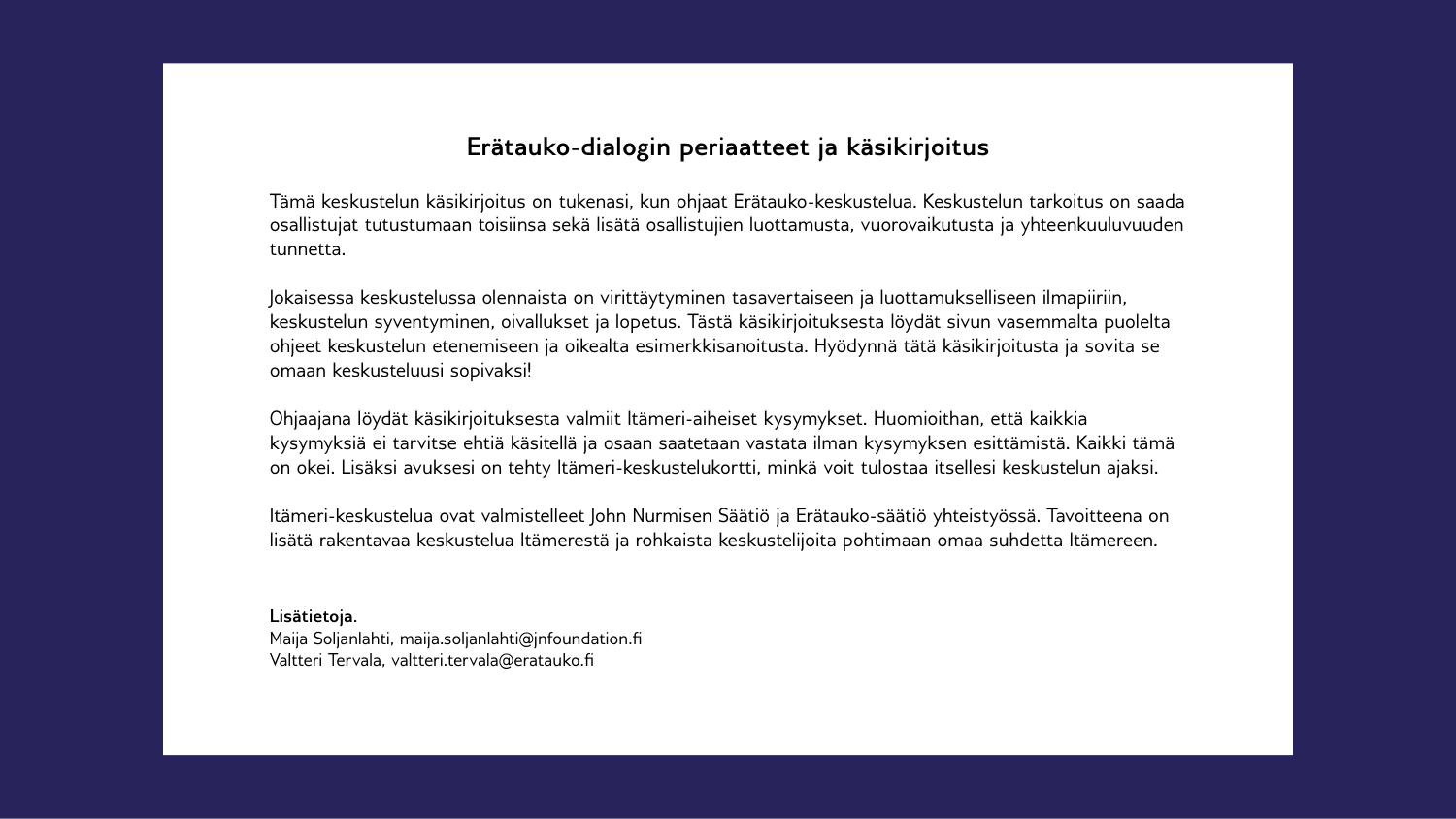

Erätauko-dialogin periaatteet ja käsikirjoitus

Tämä keskustelun käsikirjoitus on tukenasi, kun ohjaat Erätauko-keskustelua. Keskustelun tarkoitus on saada osallistujat tutustumaan toisiinsa sekä lisätä osallistujien luottamusta, vuorovaikutusta ja yhteenkuuluvuuden tunnetta.

Jokaisessa keskustelussa olennaista on virittäytyminen tasavertaiseen ja luottamukselliseen ilmapiiriin, keskustelun syventyminen, oivallukset ja lopetus. Tästä käsikirjoituksesta löydät sivun vasemmalta puolelta ohjeet keskustelun etenemiseen ja oikealta esimerkkisanoitusta. Hyödynnä tätä käsikirjoitusta ja sovita se omaan keskusteluusi sopivaksi!

Ohjaajana löydät käsikirjoituksesta valmiit Itämeri-aiheiset kysymykset. Huomioithan, että kaikkia kysymyksiä ei tarvitse ehtiä käsitellä ja osaan saatetaan vastata ilman kysymyksen esittämistä. Kaikki tämä on okei. Lisäksi avuksesi on tehty Itämeri-keskustelukortti, minkä voit tulostaa itsellesi keskustelun ajaksi.

Itämeri-keskustelua ovat valmistelleet John Nurmisen Säätiö ja Erätauko-säätiö yhteistyössä. Tavoitteena on lisätä rakentavaa keskustelua Itämerestä ja rohkaista keskustelijoita pohtimaan omaa suhdetta Itämereen.

Lisätietoja.
Maija Soljanlahti, maija.soljanlahti@jnfoundation.fi
Valtteri Tervala, valtteri.tervala@eratauko.fi